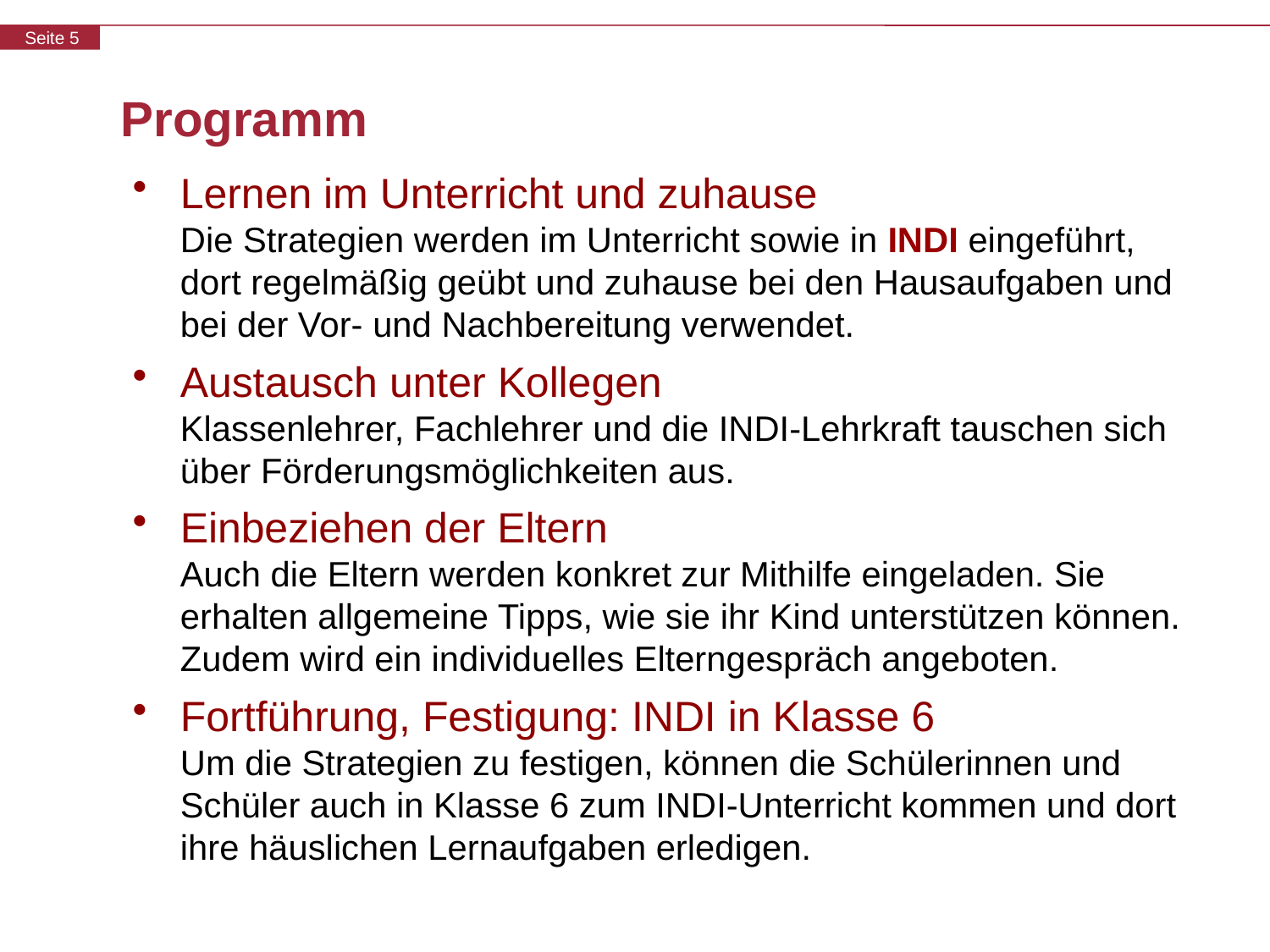

Programm
Lernen im Unterricht und zuhause
Die Strategien werden im Unterricht sowie in INDI eingeführt, dort regelmäßig geübt und zuhause bei den Hausaufgaben und bei der Vor- und Nachbereitung verwendet.
Austausch unter Kollegen
Klassenlehrer, Fachlehrer und die INDI-Lehrkraft tauschen sich über Förderungsmöglichkeiten aus.
Einbeziehen der Eltern
Auch die Eltern werden konkret zur Mithilfe eingeladen. Sie erhalten allgemeine Tipps, wie sie ihr Kind unterstützen können. Zudem wird ein individuelles Elterngespräch angeboten.
Fortführung, Festigung: INDI in Klasse 6
Um die Strategien zu festigen, können die Schülerinnen und Schüler auch in Klasse 6 zum INDI-Unterricht kommen und dort ihre häuslichen Lernaufgaben erledigen.